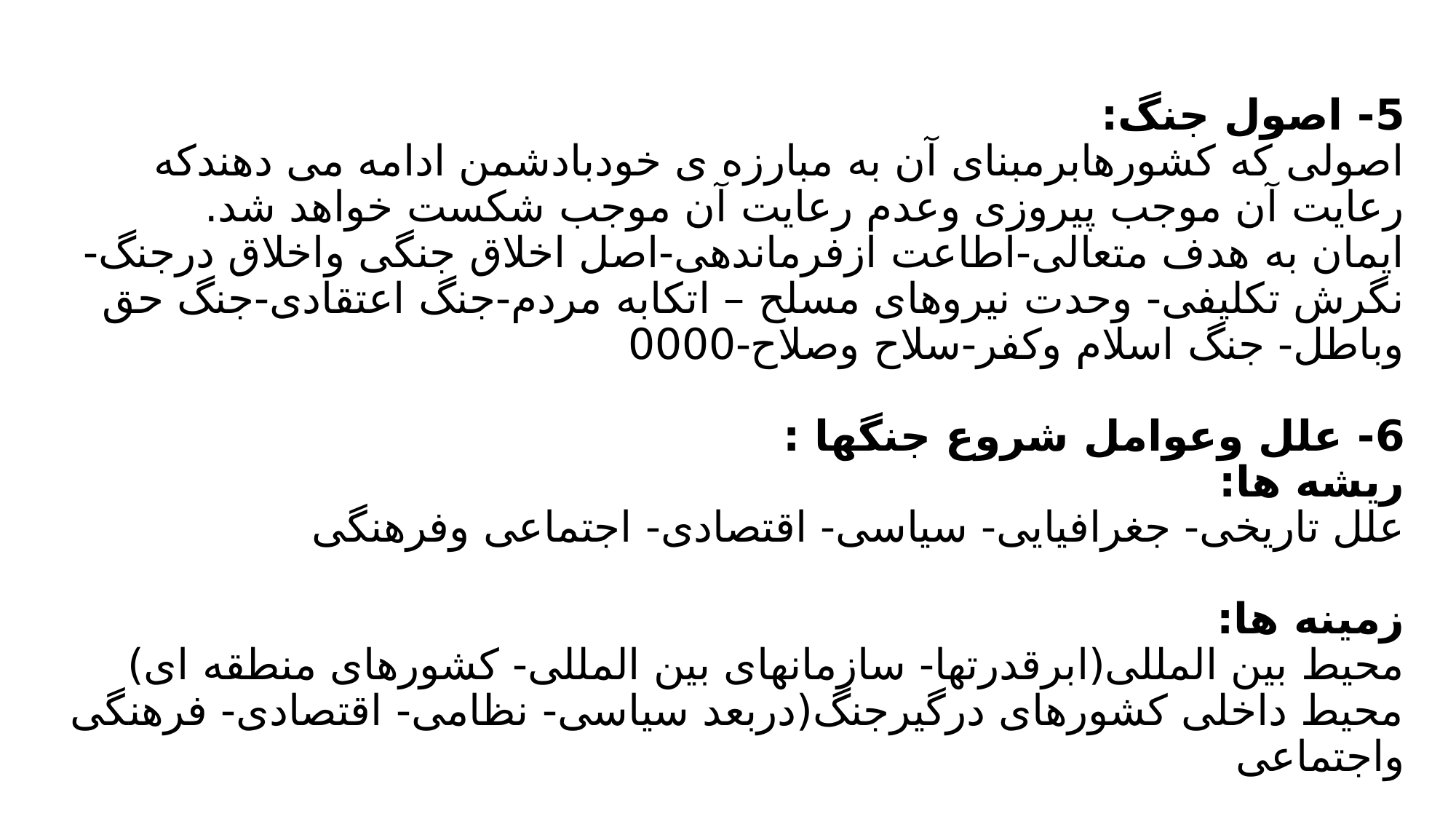

5- اصول جنگ:
اصولی که کشورهابرمبنای آن به مبارزه ی خودبادشمن ادامه می دهندکه رعایت آن موجب پیروزی وعدم رعایت آن موجب شکست خواهد شد.
ایمان به هدف متعالی-اطاعت ازفرماندهی-اصل اخلاق جنگی واخلاق درجنگ- نگرش تکلیفی- وحدت نیروهای مسلح – اتکابه مردم-جنگ اعتقادی-جنگ حق وباطل- جنگ اسلام وکفر-سلاح وصلاح-0000

6- علل وعوامل شروع جنگها :
ریشه ها:
علل تاریخی- جغرافیایی- سیاسی- اقتصادی- اجتماعی وفرهنگی

زمینه ها:
محیط بین المللی(ابرقدرتها- سازمانهای بین المللی- کشورهای منطقه ای)
محیط داخلی کشورهای درگیرجنگ(دربعد سیاسی- نظامی- اقتصادی- فرهنگی واجتماعی

#